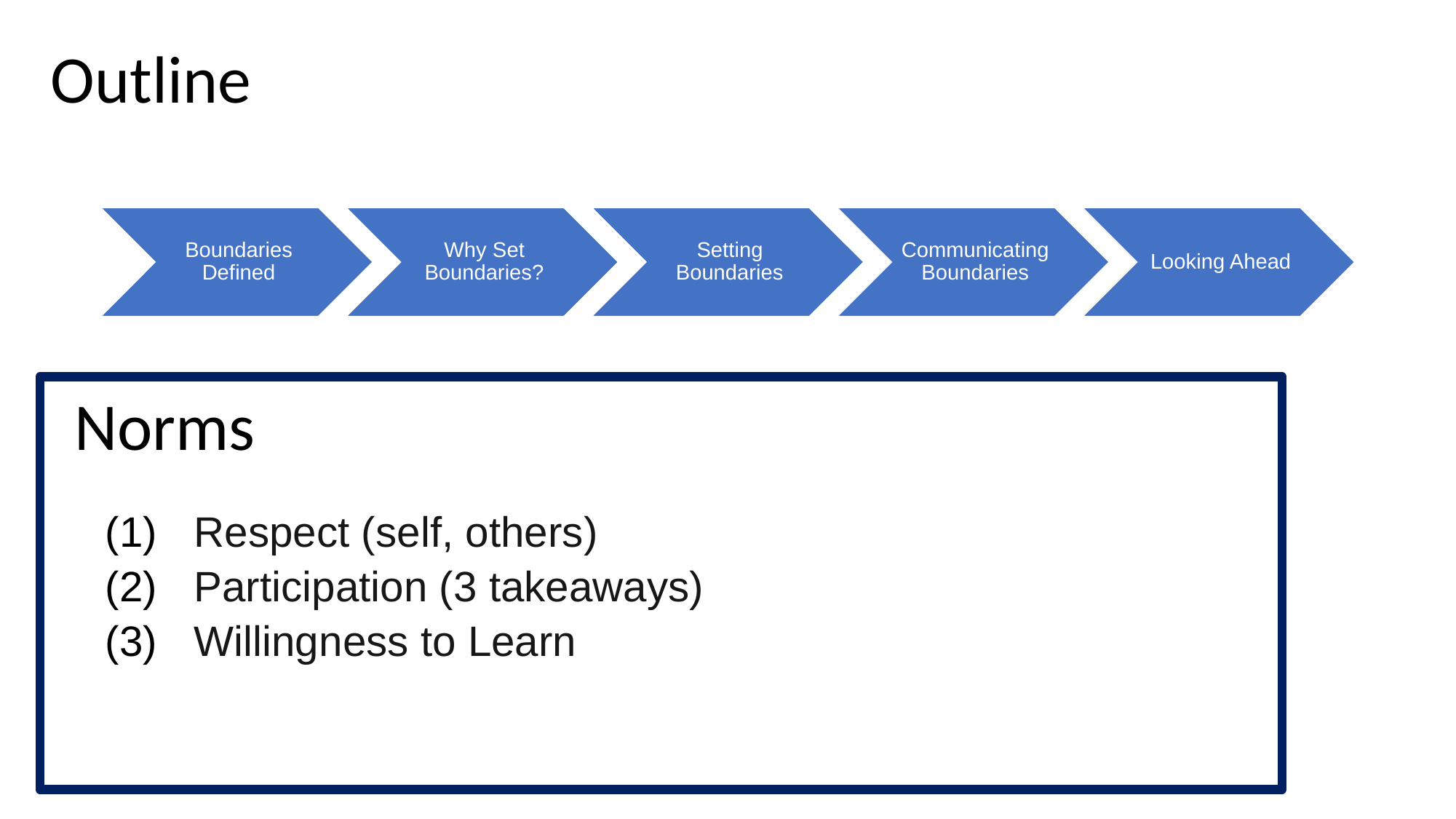

# Outline
Boundaries Defined
Why Set Boundaries?
Setting Boundaries
Communicating Boundaries
Looking Ahead
Norms
Respect (self, others)
Participation (3 takeaways)
Willingness to Learn